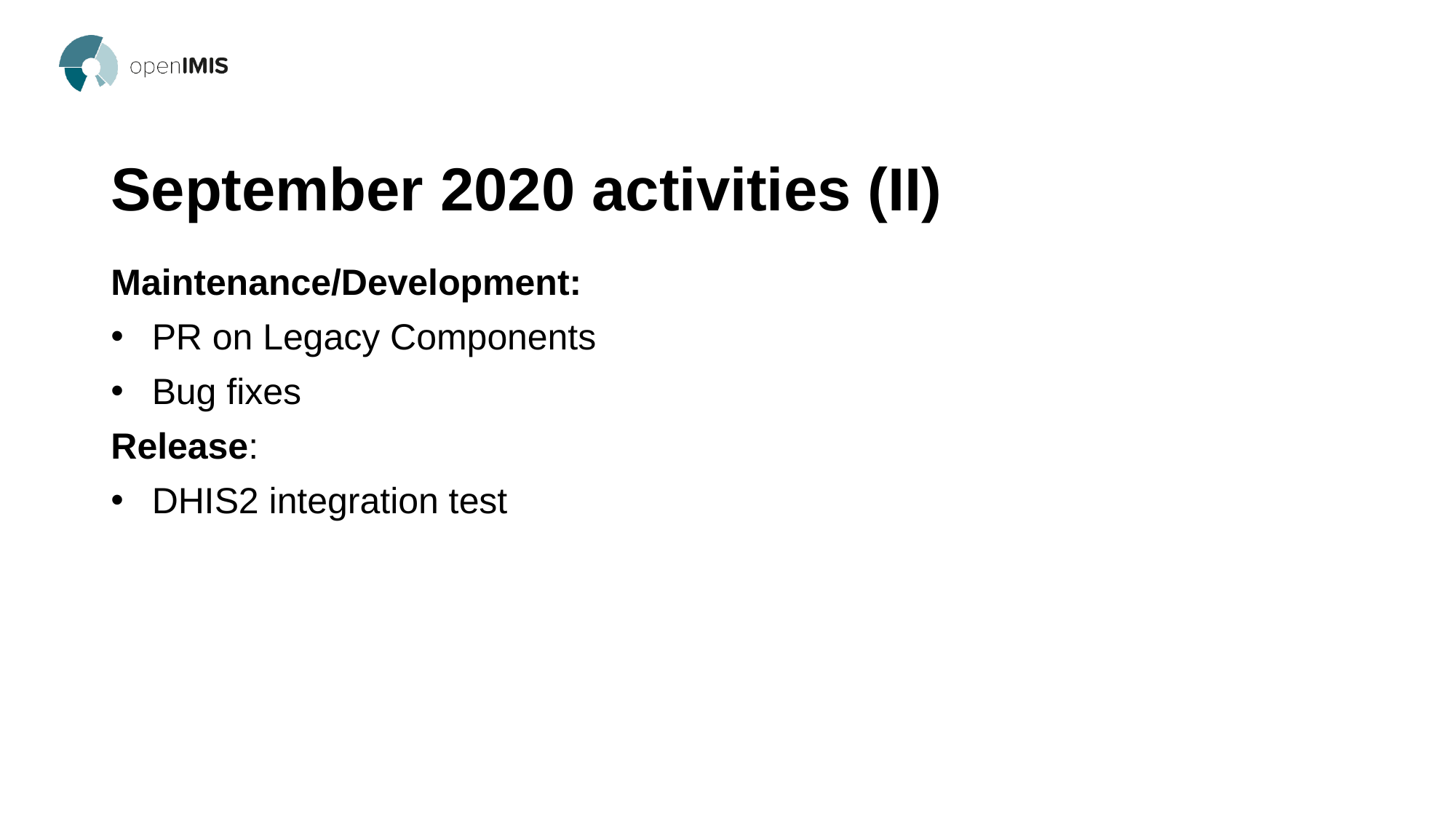

# September 2020 activities (II)
Maintenance/Development:
PR on Legacy Components
Bug fixes
Release:
DHIS2 integration test